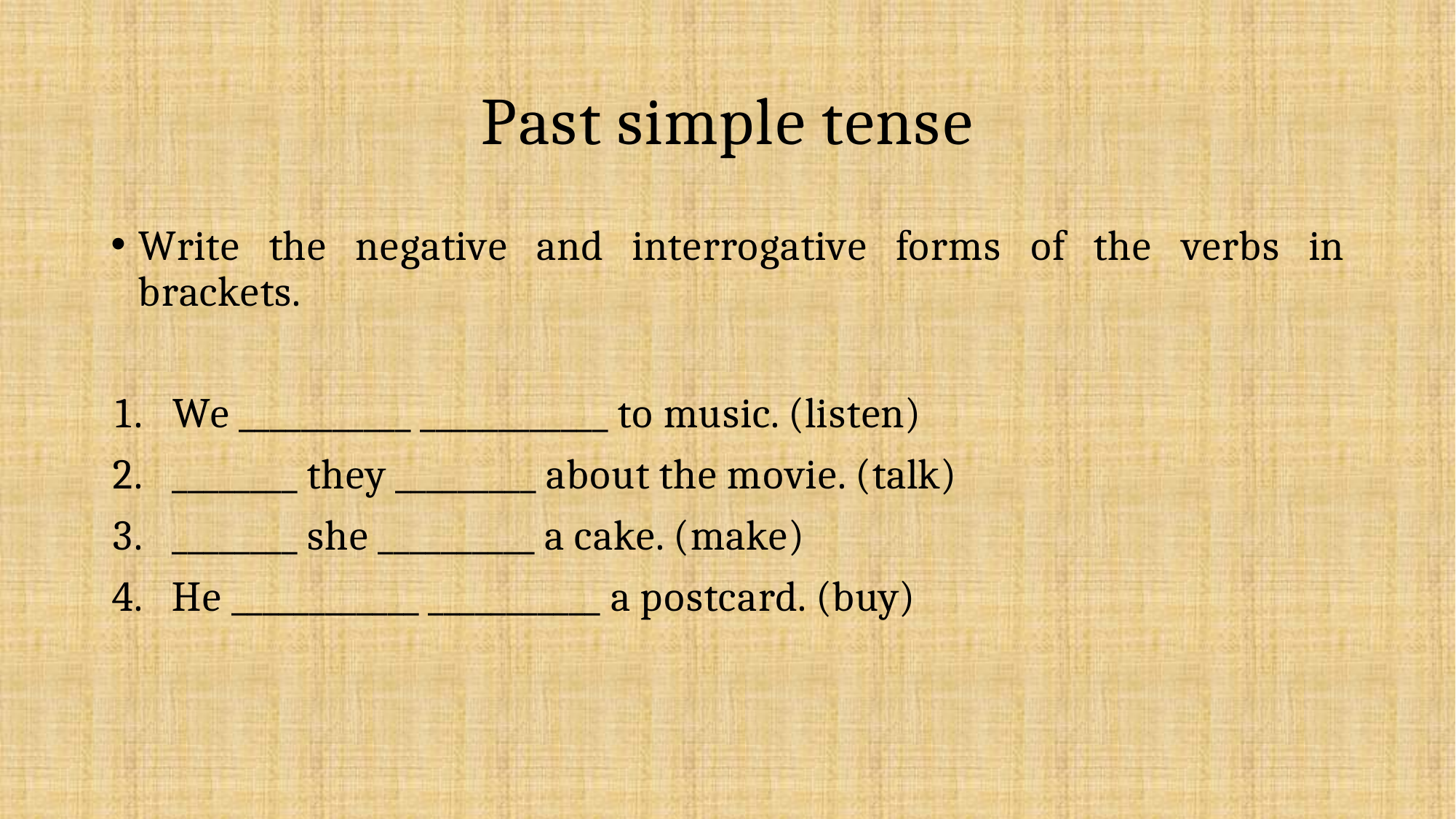

# Past simple tense
Write the negative and interrogative forms of the verbs in brackets.

We ___________ ____________ to music. (listen)
________ they _________ about the movie. (talk)
________ she __________ a cake. (make)
He ____________ ___________ a postcard. (buy)